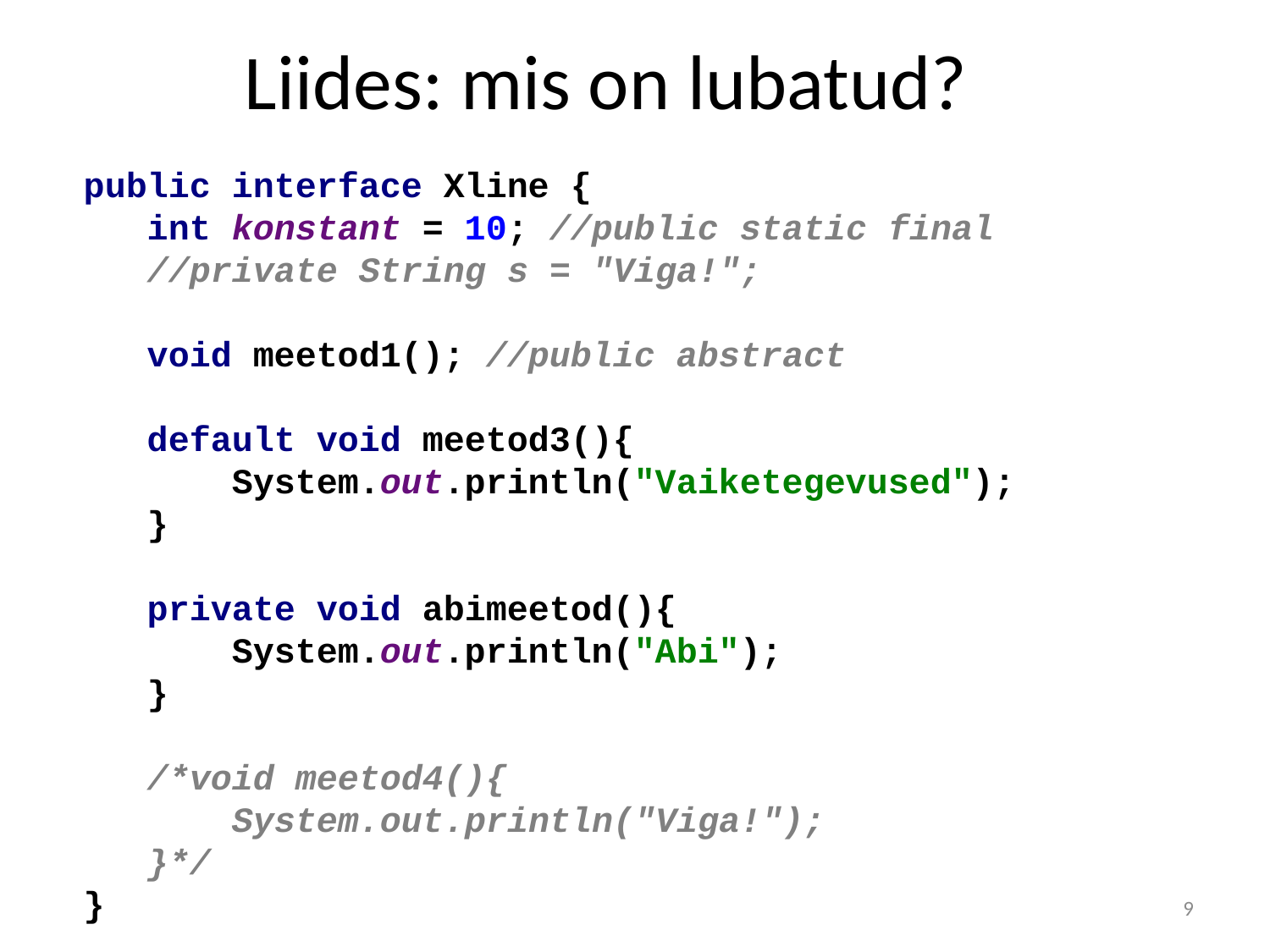

# Liides: mis on lubatud?
public interface Xline {
   int konstant = 10; //public static final
   //private String s = "Viga!";
   void meetod1(); //public abstract
   default void meetod3(){
       System.out.println("Vaiketegevused");
   }
   private void abimeetod(){
       System.out.println("Abi");
   }
   /*void meetod4(){
       System.out.println("Viga!");
   }*/
}
9